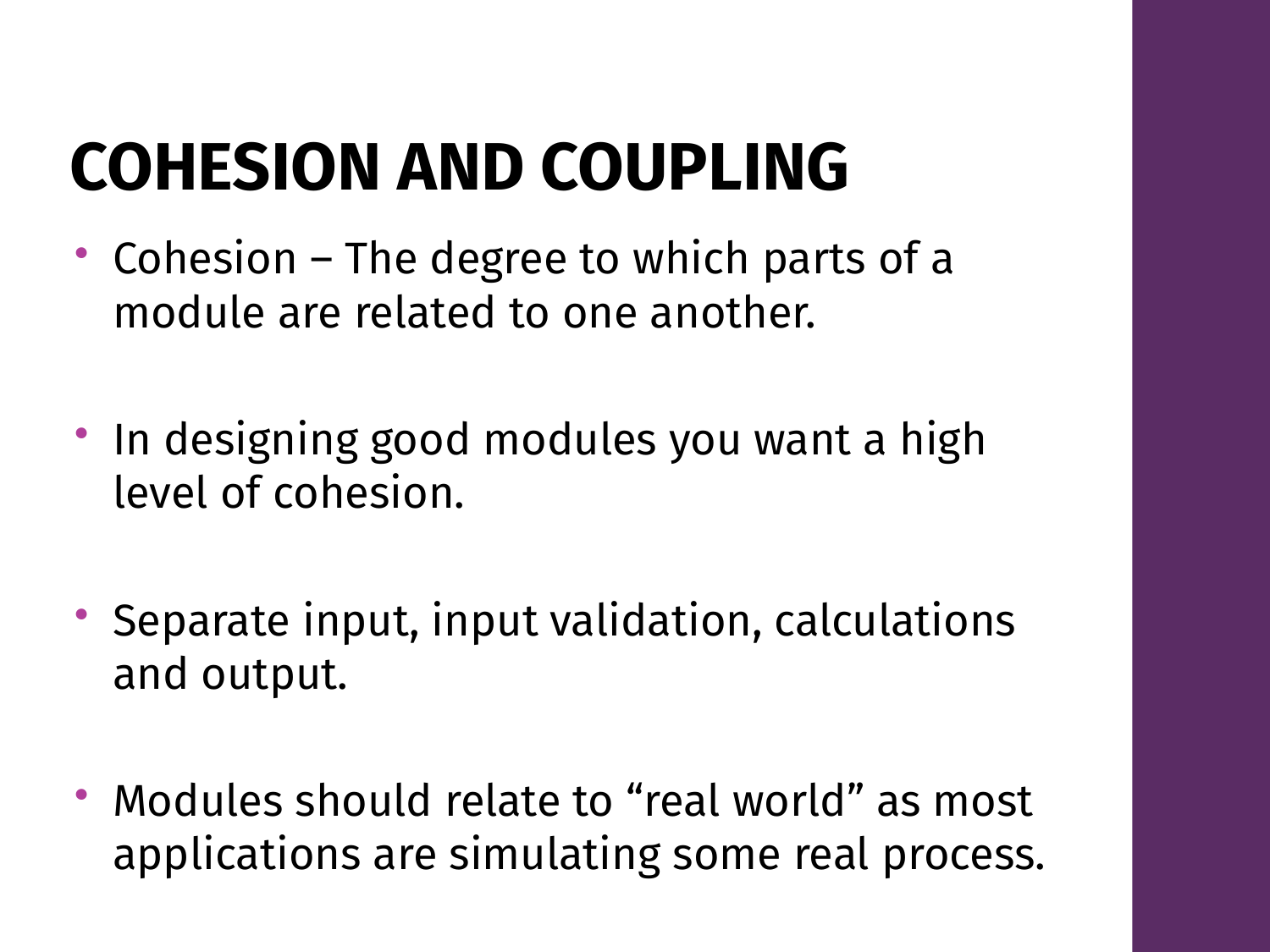

# Cohesion and Coupling
Cohesion – The degree to which parts of a module are related to one another.

In designing good modules you want a high level of cohesion.

Separate input, input validation, calculations and output.

Modules should relate to “real world” as most applications are simulating some real process.